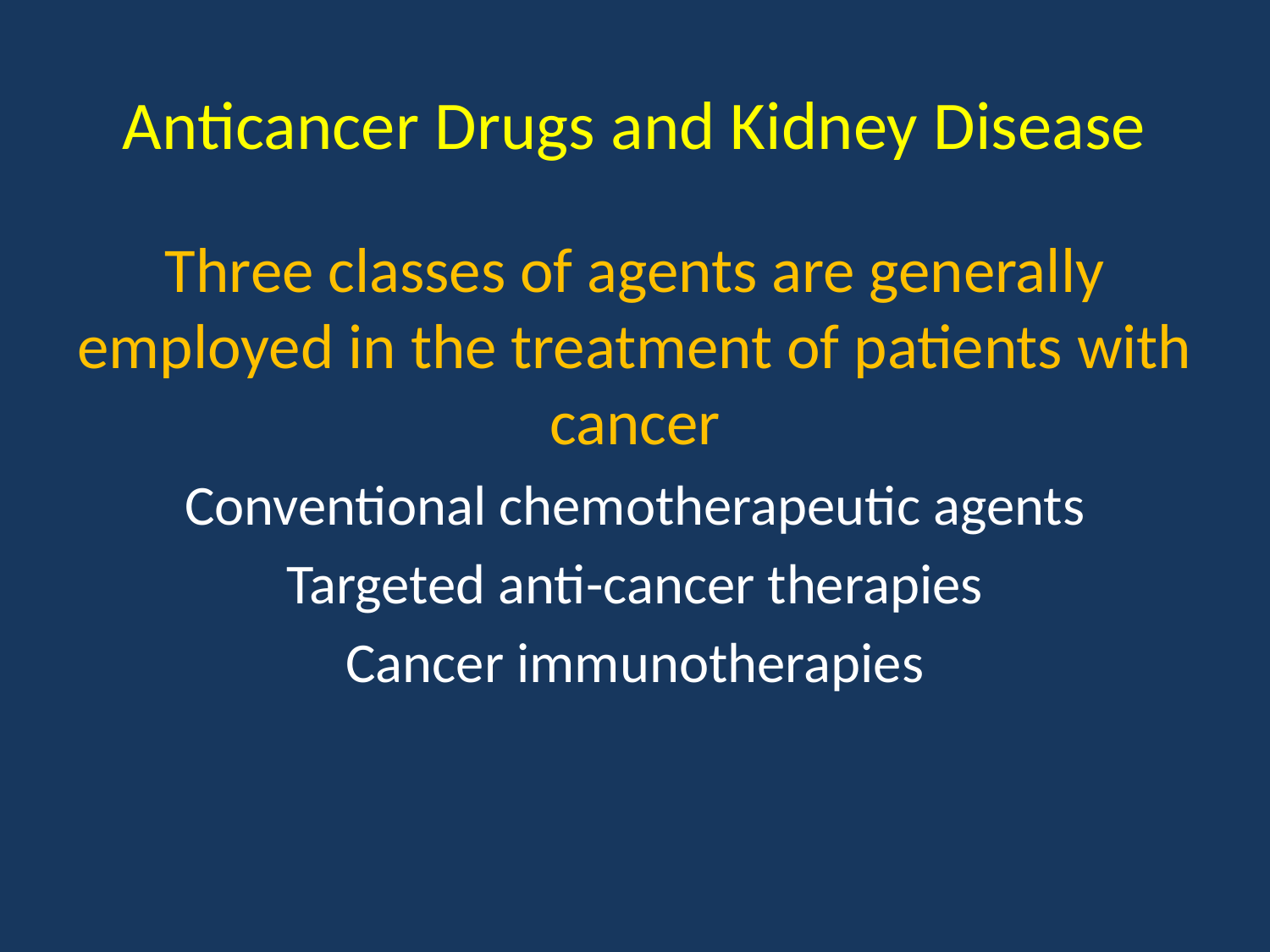

# Anticancer Drugs and Kidney Disease
Three classes of agents are generally employed in the treatment of patients with cancer
Conventional chemotherapeutic agents
Targeted anti-cancer therapies
Cancer immunotherapies